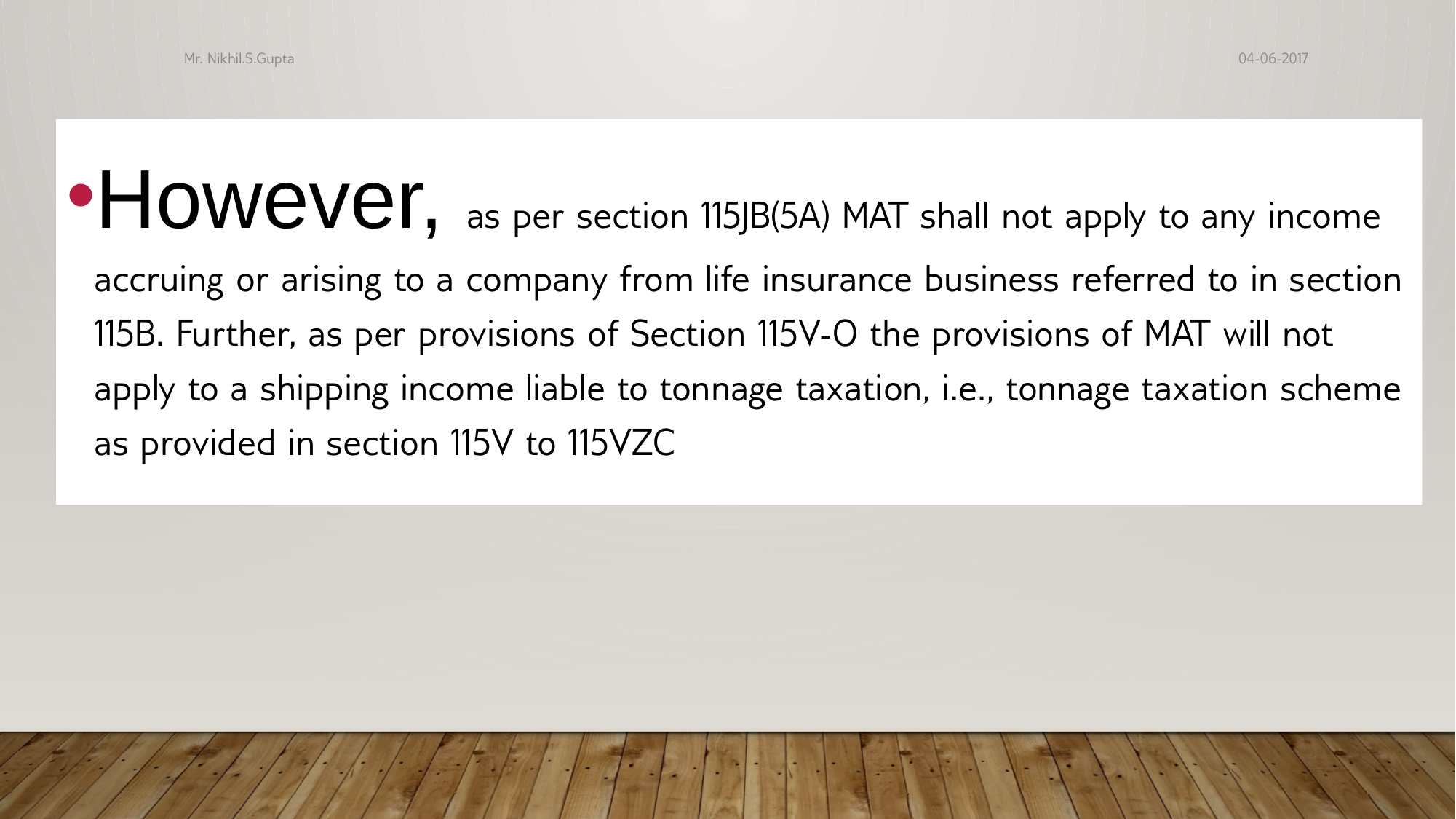

Mr. Nikhil.S.Gupta
04-06-2017
However, as per section 115JB(5A) MAT shall not apply to any income accruing or arising to a company from life insurance business referred to in section 115B. Further, as per provisions of Section 115V-O the provisions of MAT will not apply to a shipping income liable to tonnage taxation, i.e., tonnage taxation scheme as provided in section 115V to 115VZC